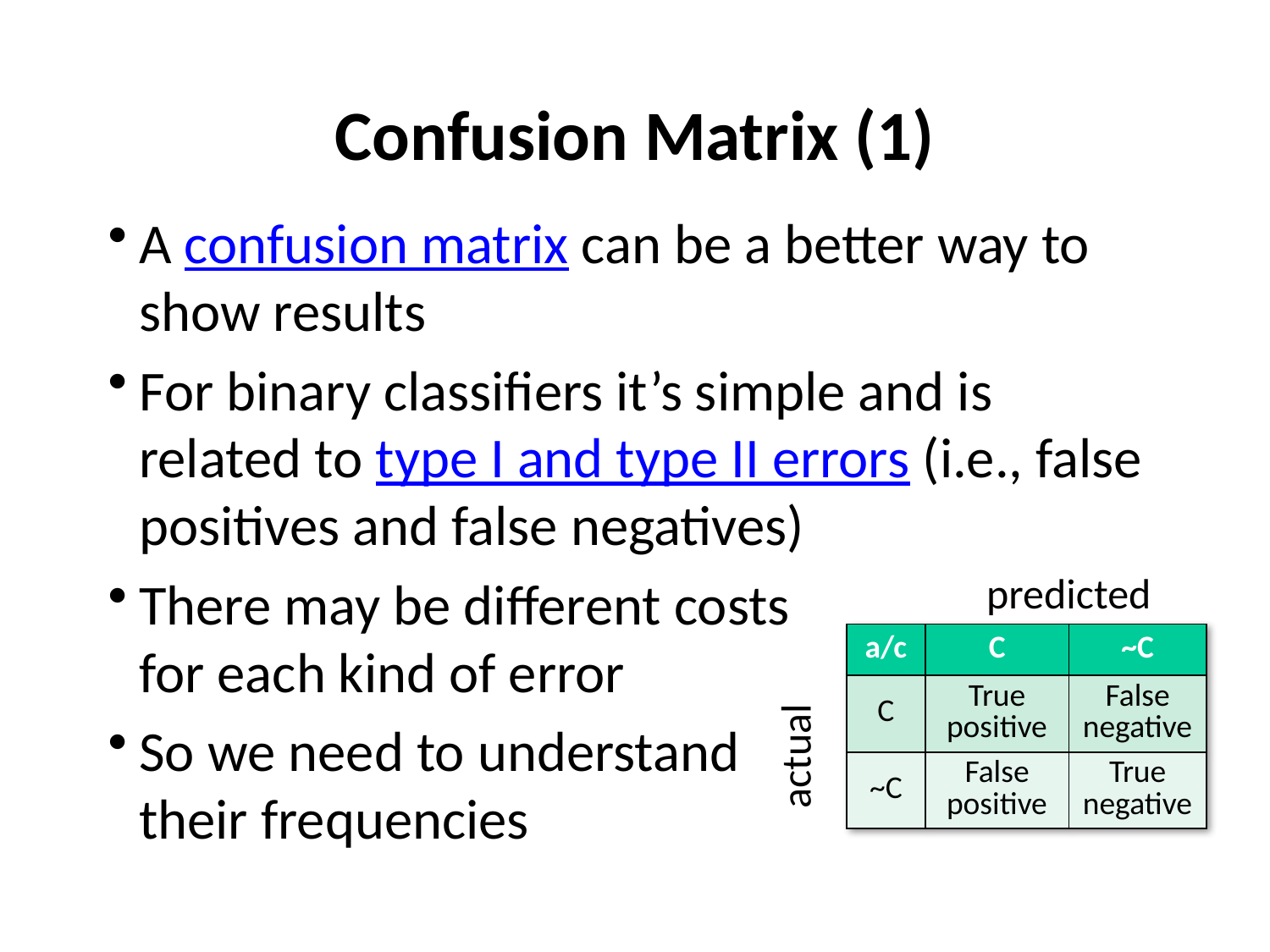

# Confusion Matrix (1)
A confusion matrix can be a better way to show results
For binary classifiers it’s simple and is related to type I and type II errors (i.e., false positives and false negatives)
There may be different costs
for each kind of error
So we need to understand
their frequencies
predicted
| a/c | C | ~C |
| --- | --- | --- |
| C | True positive | False negative |
| ~C | False positive | True negative |
actual